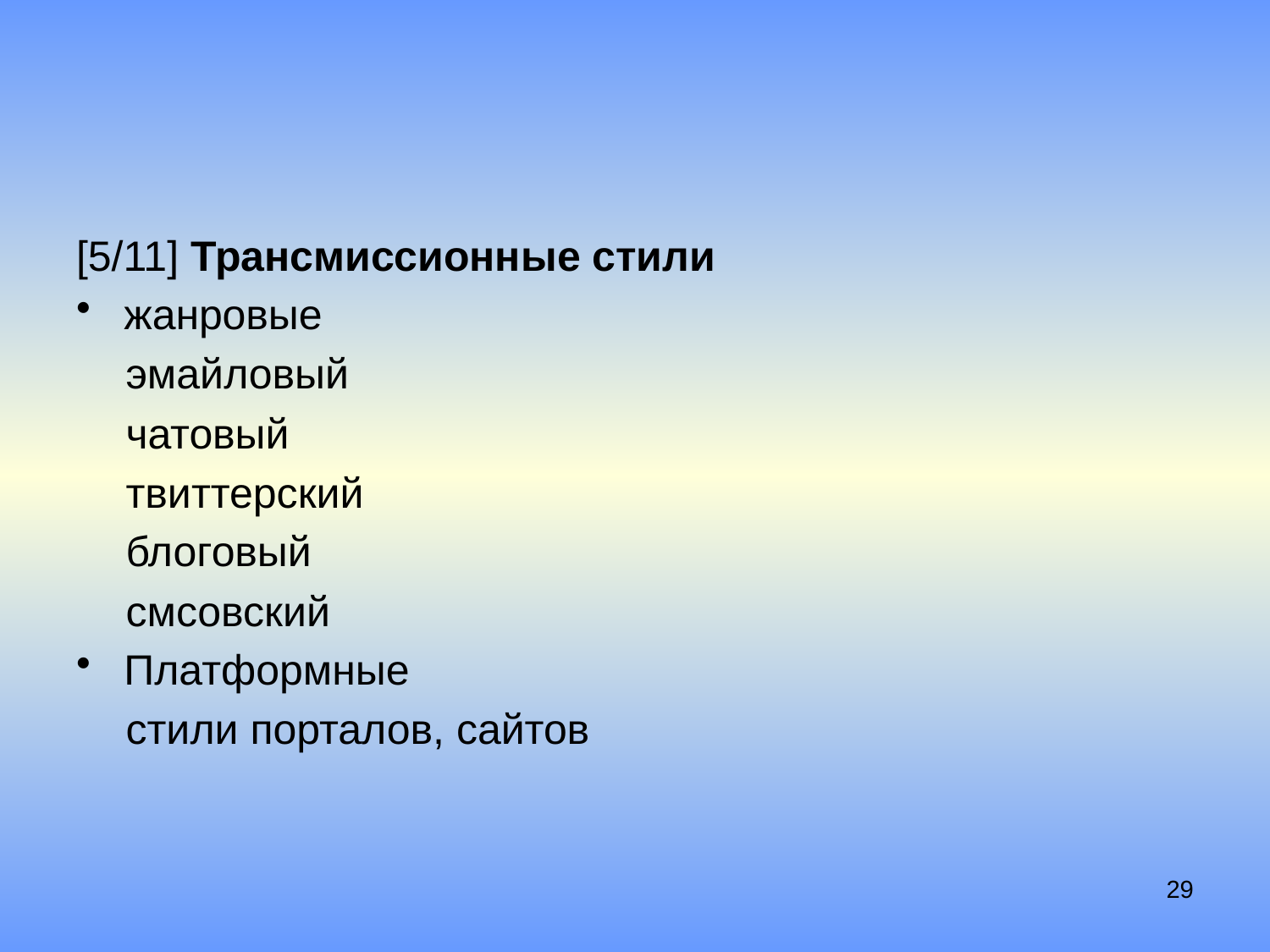

#
[5/11] Трансмиссионные стили
жанровые
эмайловый
чатовый
твиттерский
блоговый
смсовский
Платформные
стили порталов, сайтов

29